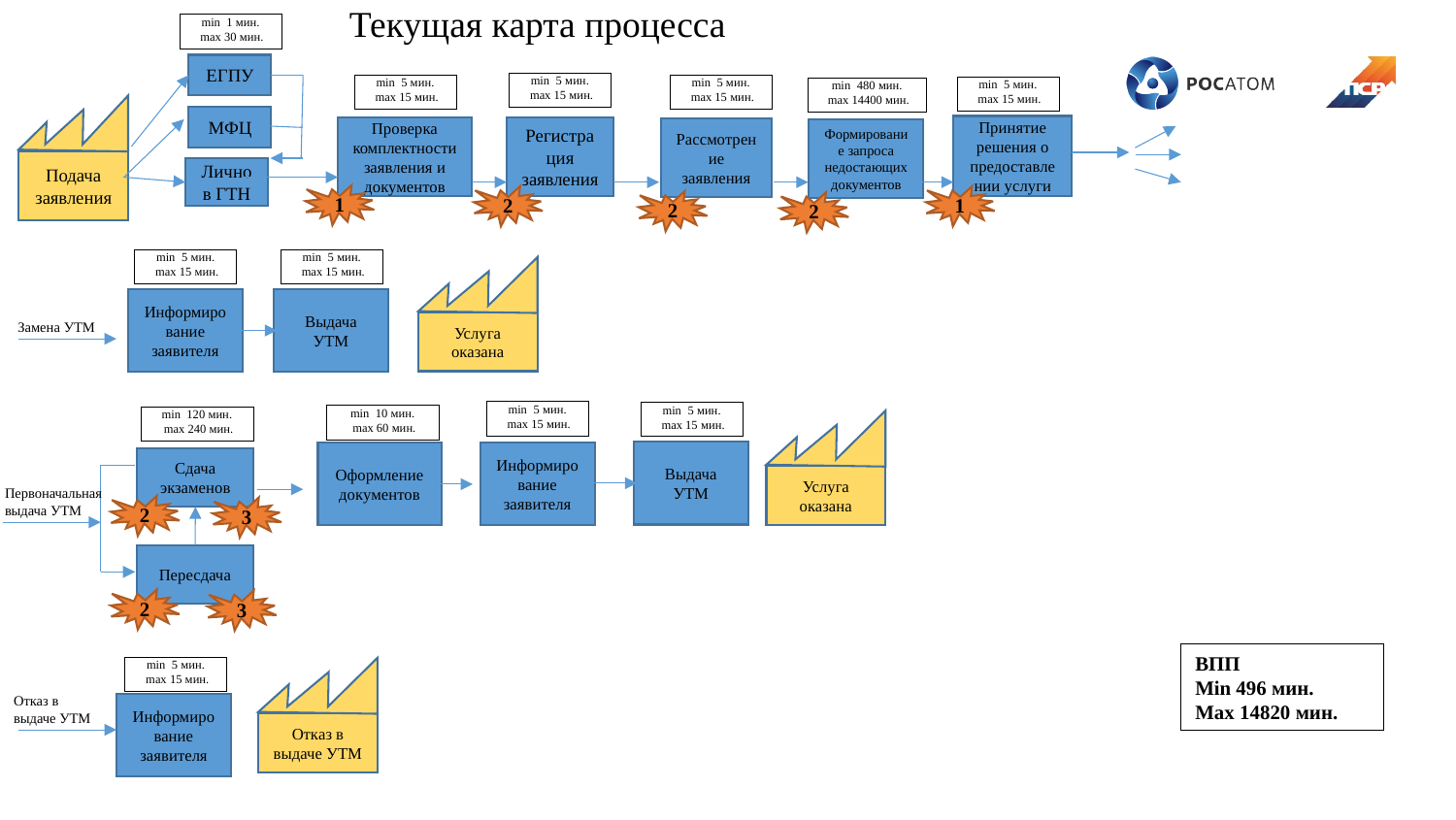

Текущая карта процесса

min  1 мин.
 max 30 мин.

ЕГПУ

min  5 мин.
 max 15 мин.

min  5 мин.
 max 15 мин.

min  5 мин.
 max 15 мин.

min  5 мин.
 max 15 мин.

min  480 мин.
 max 14400 мин.

Подача заявления
МФЦ
Принятие решения о предоставлении услуги
Проверка комплектности
заявления и документов
Регистрация заявления
Рассмотрение заявления
Формирование запроса недостающих документов
Лично в ГТН
1
2
1
2
2

min  5 мин.
 max 15 мин.

min  5 мин.
 max 15 мин.

Услуга оказана
Выдача УТМ
Информирование заявителя
Замена УТМ

min  5 мин.
 max 15 мин.

min  5 мин.
 max 15 мин.

min  10 мин.
 max 60 мин.

min  120 мин.
 max 240 мин.

Услуга оказана
Выдача УТМ
Оформление документов
Информирование заявителя
Сдача экзаменов
Первоначальная выдача УТМ
2
3
Пересдача
2
3
ВПП
Min 496 мин.
Max 14820 мин.

min  5 мин.
 max 15 мин.

Отказ в выдаче УТМ
Отказ в выдаче УТМ
Информирование заявителя